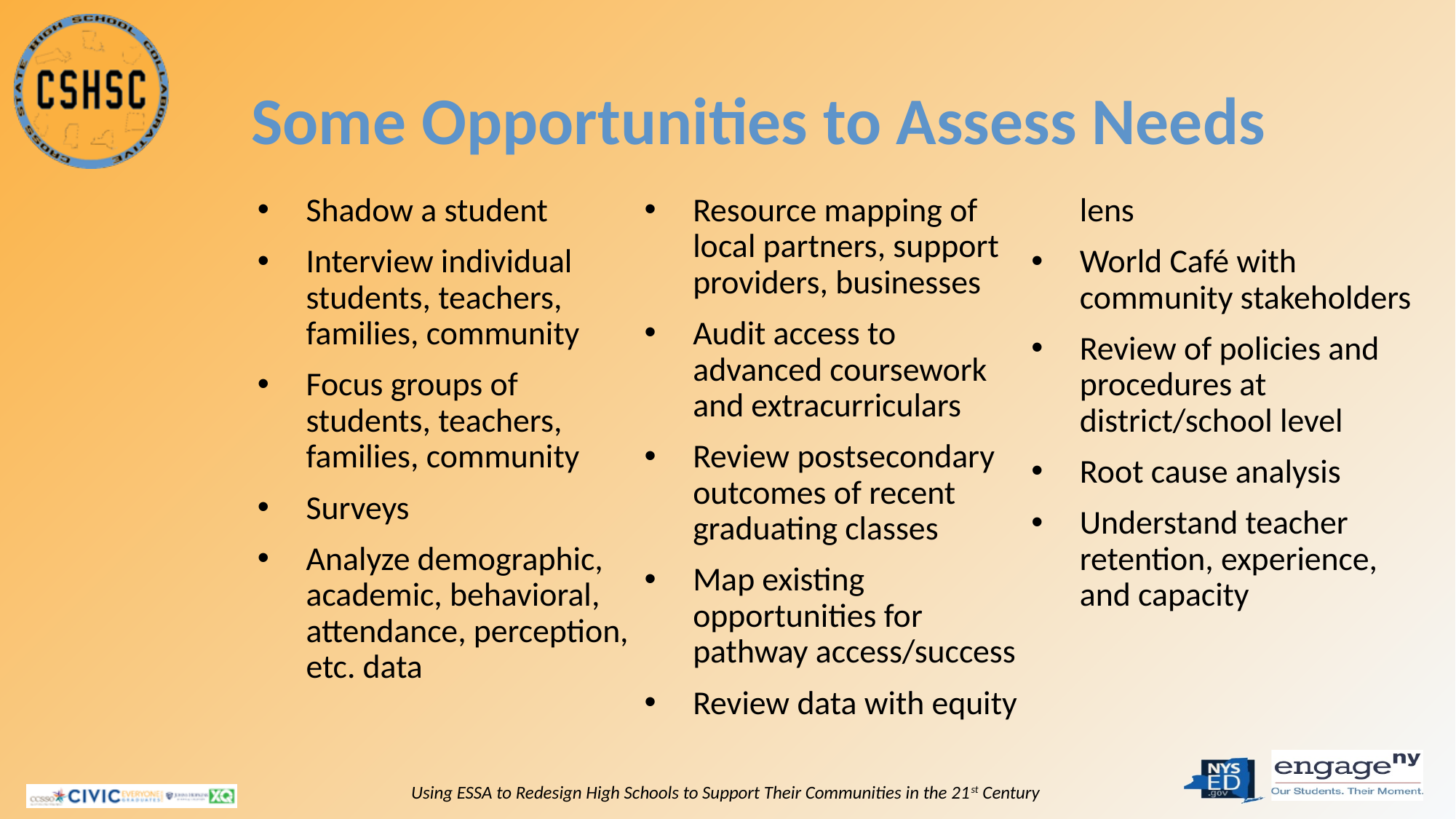

# Some Opportunities to Assess Needs
Shadow a student
Interview individual students, teachers, families, community
Focus groups of students, teachers, families, community
Surveys
Analyze demographic, academic, behavioral, attendance, perception, etc. data
Resource mapping of local partners, support providers, businesses
Audit access to advanced coursework and extracurriculars
Review postsecondary outcomes of recent graduating classes
Map existing opportunities for pathway access/success
Review data with equity lens
World Café with community stakeholders
Review of policies and procedures at district/school level
Root cause analysis
Understand teacher retention, experience, and capacity